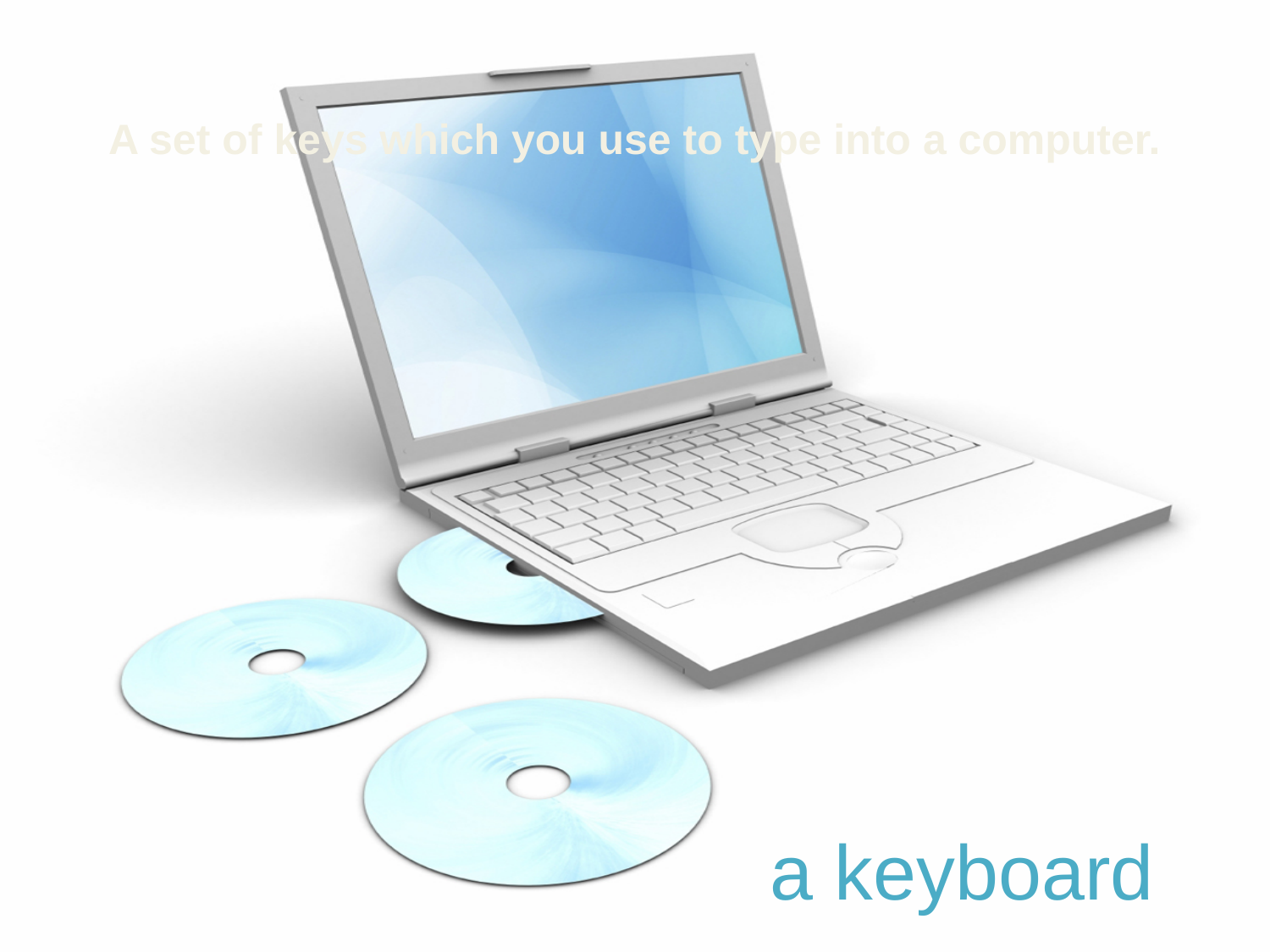

A set of keys which you use to type into a computer.
a keyboard